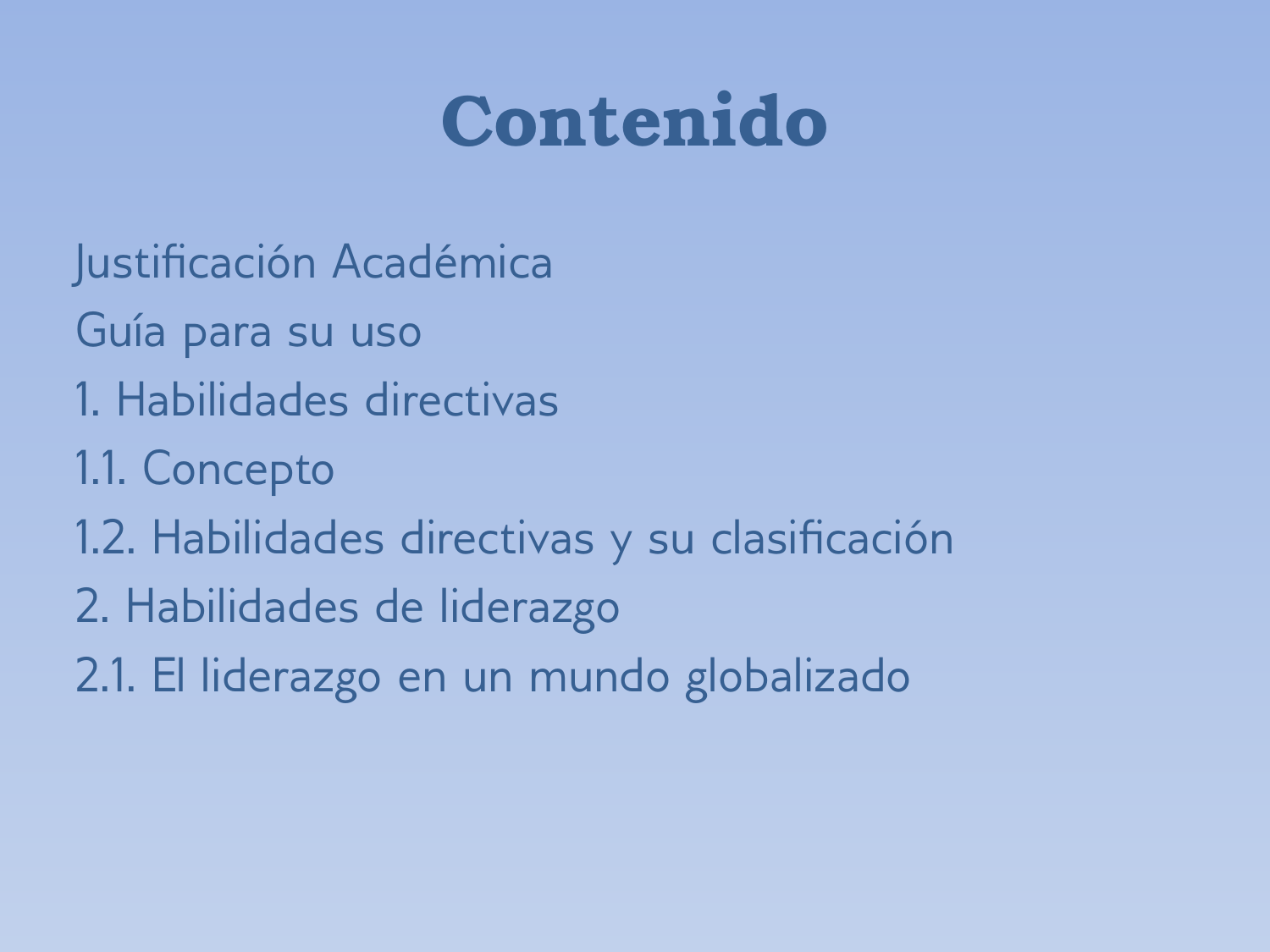

# Contenido
Justificación Académica
Guía para su uso
1. Habilidades directivas
1.1. Concepto
1.2. Habilidades directivas y su clasificación
2. Habilidades de liderazgo
2.1. El liderazgo en un mundo globalizado